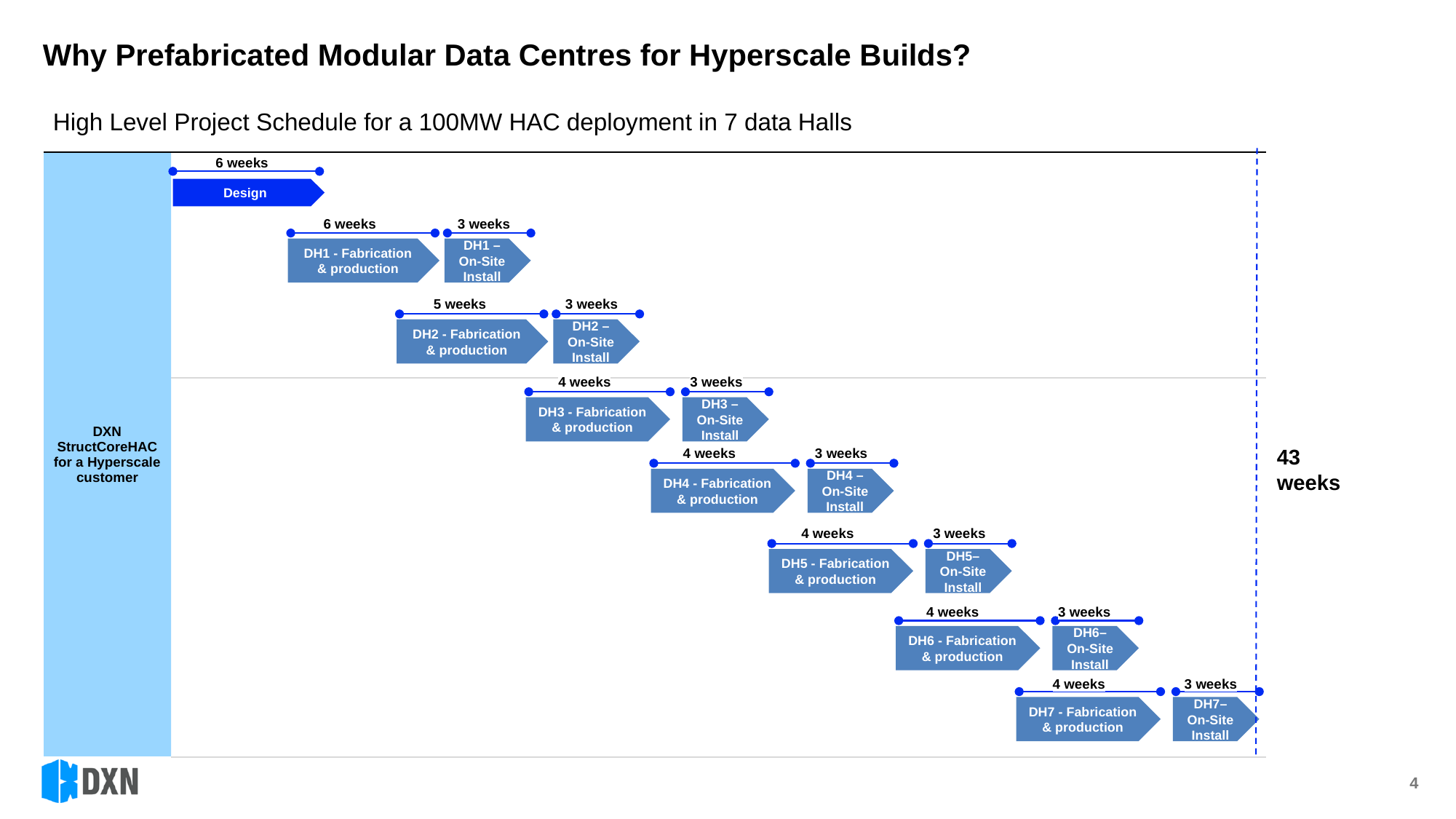

# Why Prefabricated Modular Data Centres for Hyperscale Builds?
High Level Project Schedule for a 100MW HAC deployment in 7 data Halls
6 weeks
| DXN StructCoreHAC for a Hyperscale customer |  |
| --- | --- |
|  |  |
Design
6 weeks
3 weeks
DH1 - Fabrication & production
DH1 – On-Site Install
5 weeks
3 weeks
DH2 - Fabrication & production
DH2 – On-Site Install
4 weeks
3 weeks
DH3 - Fabrication & production
DH3 – On-Site Install
43 weeks
4 weeks
3 weeks
DH4 - Fabrication & production
DH4 – On-Site Install
4 weeks
3 weeks
DH5 - Fabrication & production
DH5– On-Site Install
4 weeks
3 weeks
DH6 - Fabrication & production
DH6– On-Site Install
4 weeks
3 weeks
DH7 - Fabrication & production
DH7– On-Site Install
4